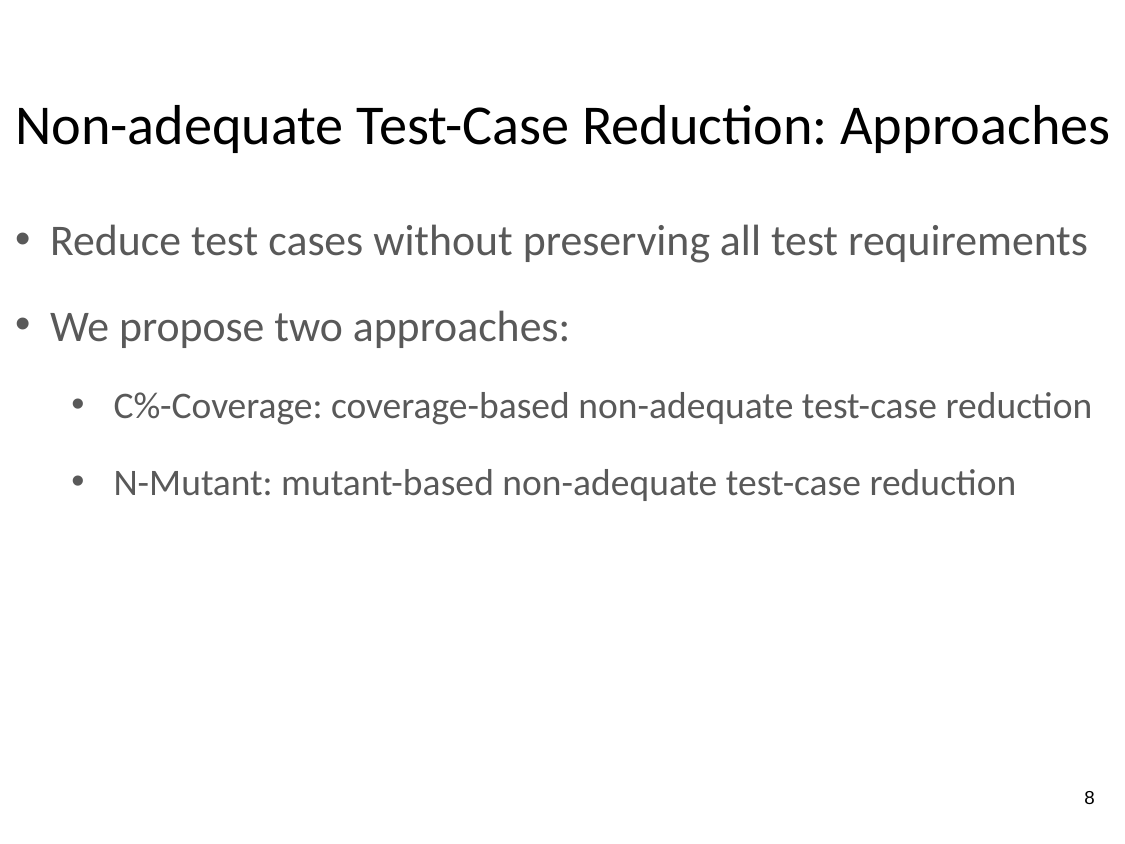

# Non-adequate Test-Case Reduction: Approaches
Reduce test cases without preserving all test requirements
We propose two approaches:
C%-Coverage: coverage-based non-adequate test-case reduction
N-Mutant: mutant-based non-adequate test-case reduction
8